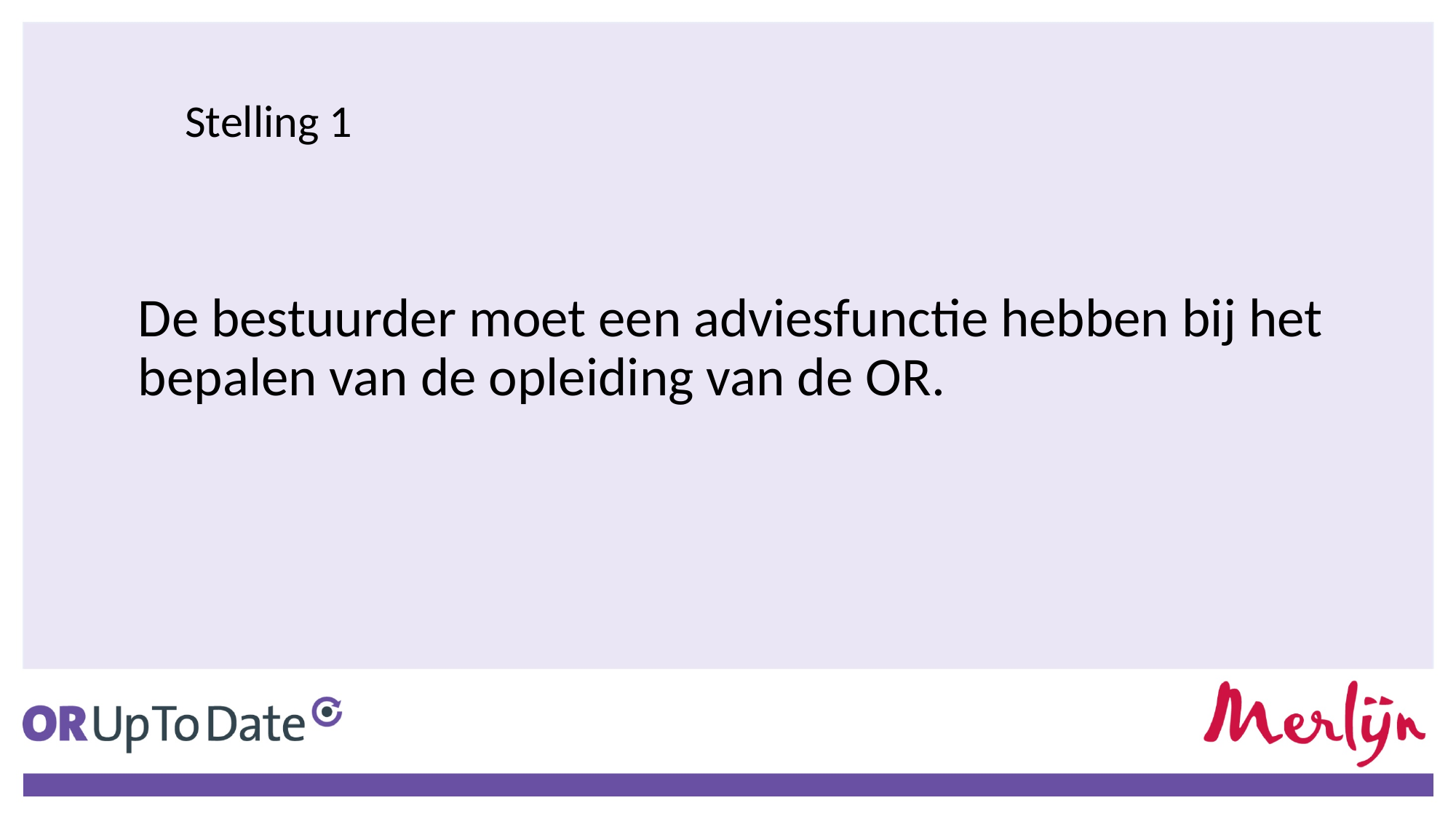

# Stelling 1

	De bestuurder moet een adviesfunctie hebben bij het bepalen van de opleiding van de OR.